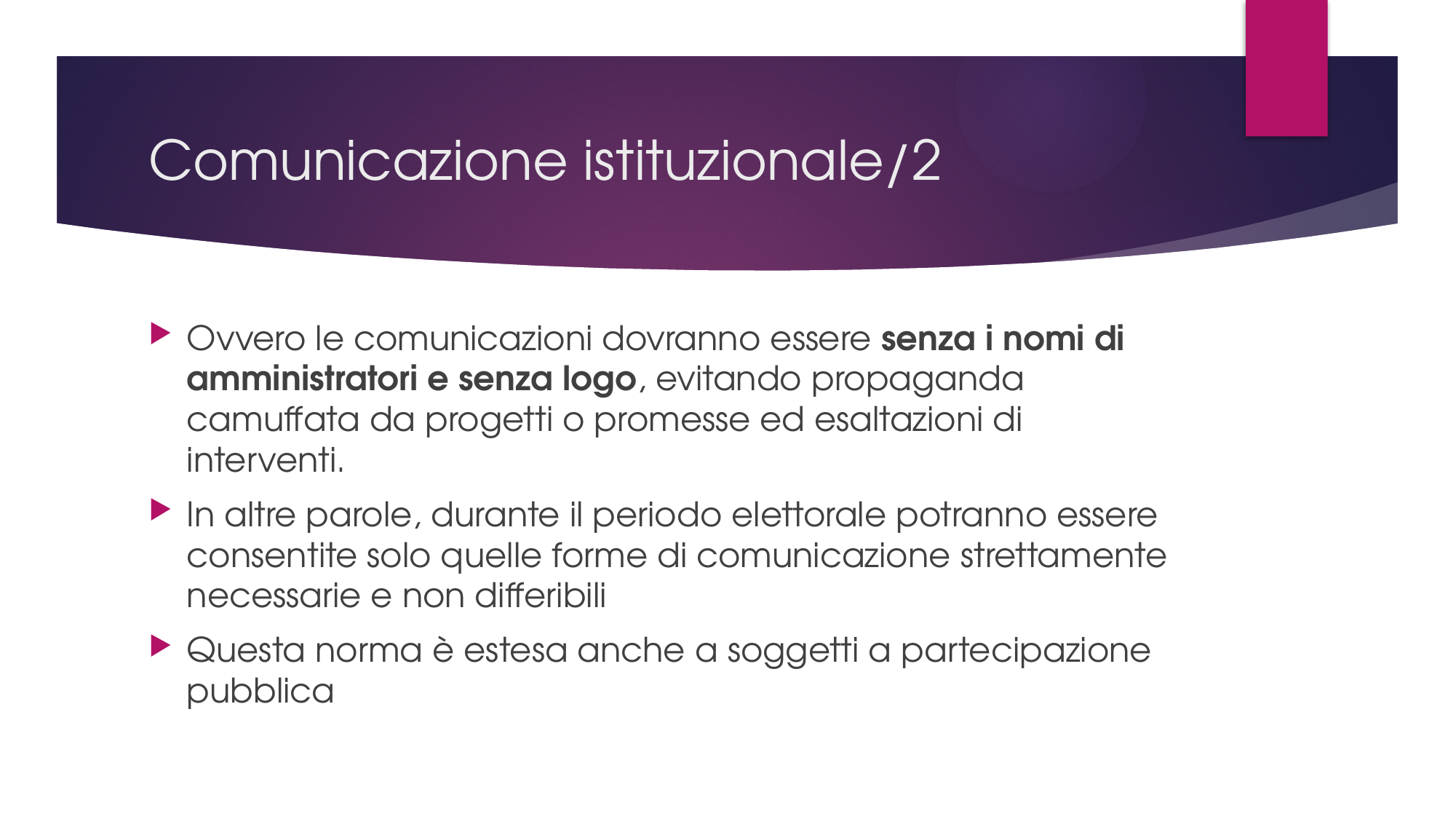

# Comunicazione istituzionale/2
Ovvero le comunicazioni dovranno essere senza i nomi di amministratori e senza logo, evitando propaganda camuffata da progetti o promesse ed esaltazioni di interventi.
In altre parole, durante il periodo elettorale potranno essere consentite solo quelle forme di comunicazione strettamente necessarie e non differibili
Questa norma è estesa anche a soggetti a partecipazione pubblica